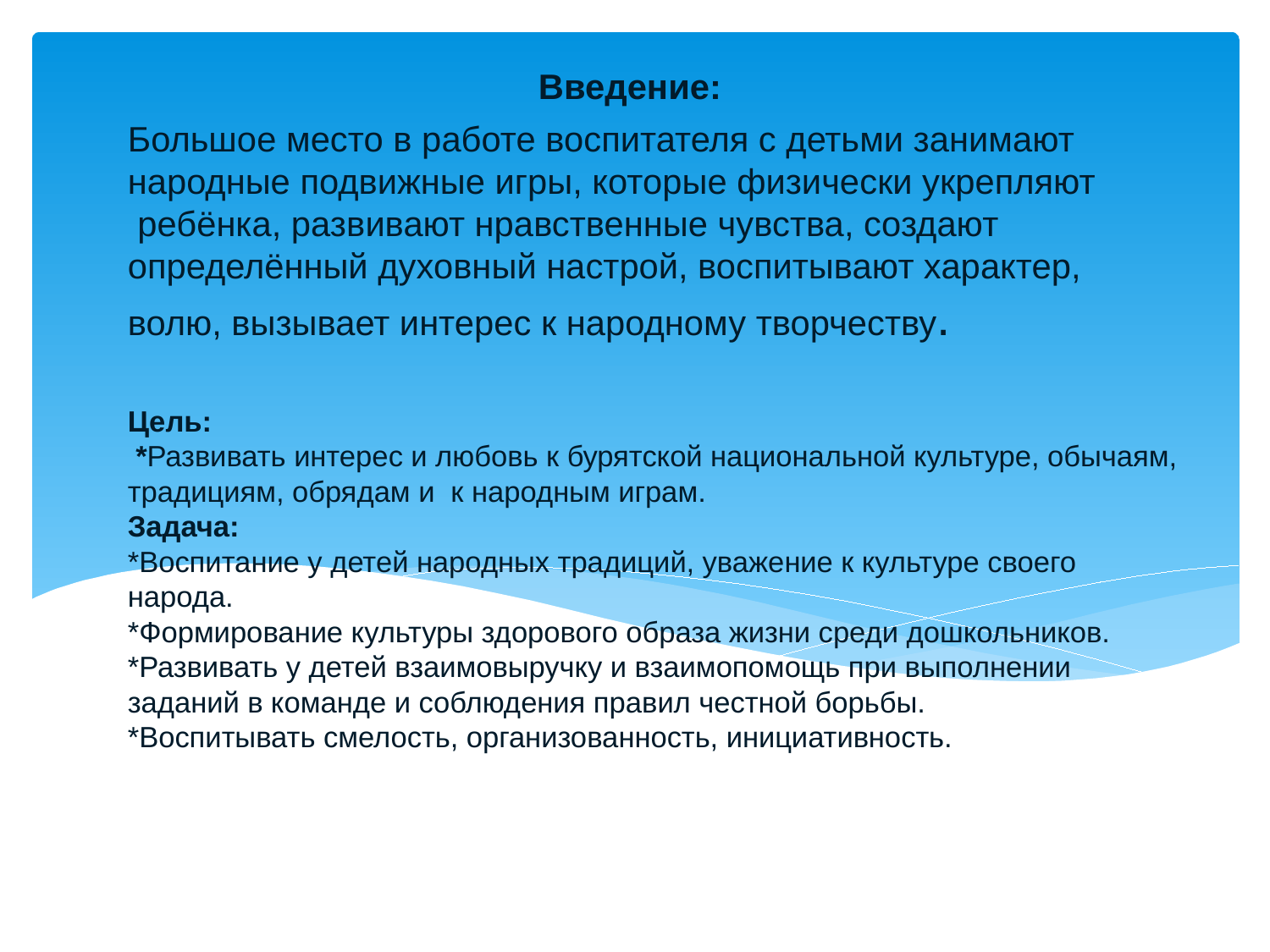

Введение:
Большое место в работе воспитателя с детьми занимают народные подвижные игры, которые физически укрепляют  ребёнка, развивают нравственные чувства, создают определённый духовный настрой, воспитывают характер, волю, вызывает интерес к народному творчеству.

# Цель:  *Развивать интерес и любовь к бурятской национальной культуре, обычаям, традициям, обрядам и  к народным играм. Задача: *Воспитание у детей народных традиций, уважение к культуре своего народа. *Формирование культуры здорового образа жизни среди дошкольников. *Развивать у детей взаимовыручку и взаимопомощь при выполнении заданий в команде и соблюдения правил честной борьбы. *Воспитывать смелость, организованность, инициативность.